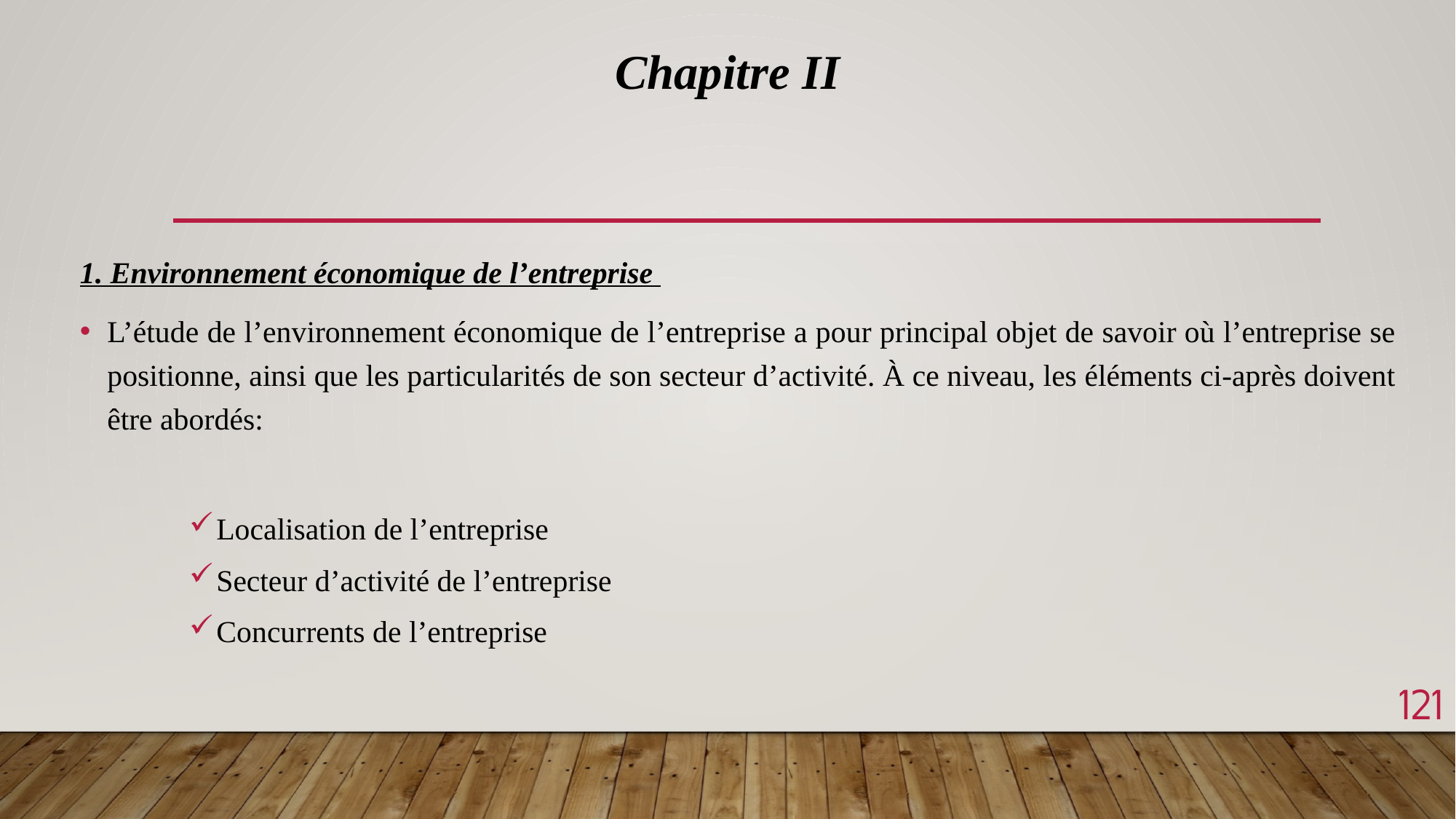

Chapitre II
1. Environnement économique de l’entreprise
L’étude de l’environnement économique de l’entreprise a pour principal objet de savoir où l’entreprise se positionne, ainsi que les particularités de son secteur d’activité. À ce niveau, les éléments ci-après doivent être abordés:

Localisation de l’entreprise
Secteur d’activité de l’entreprise
Concurrents de l’entreprise
121